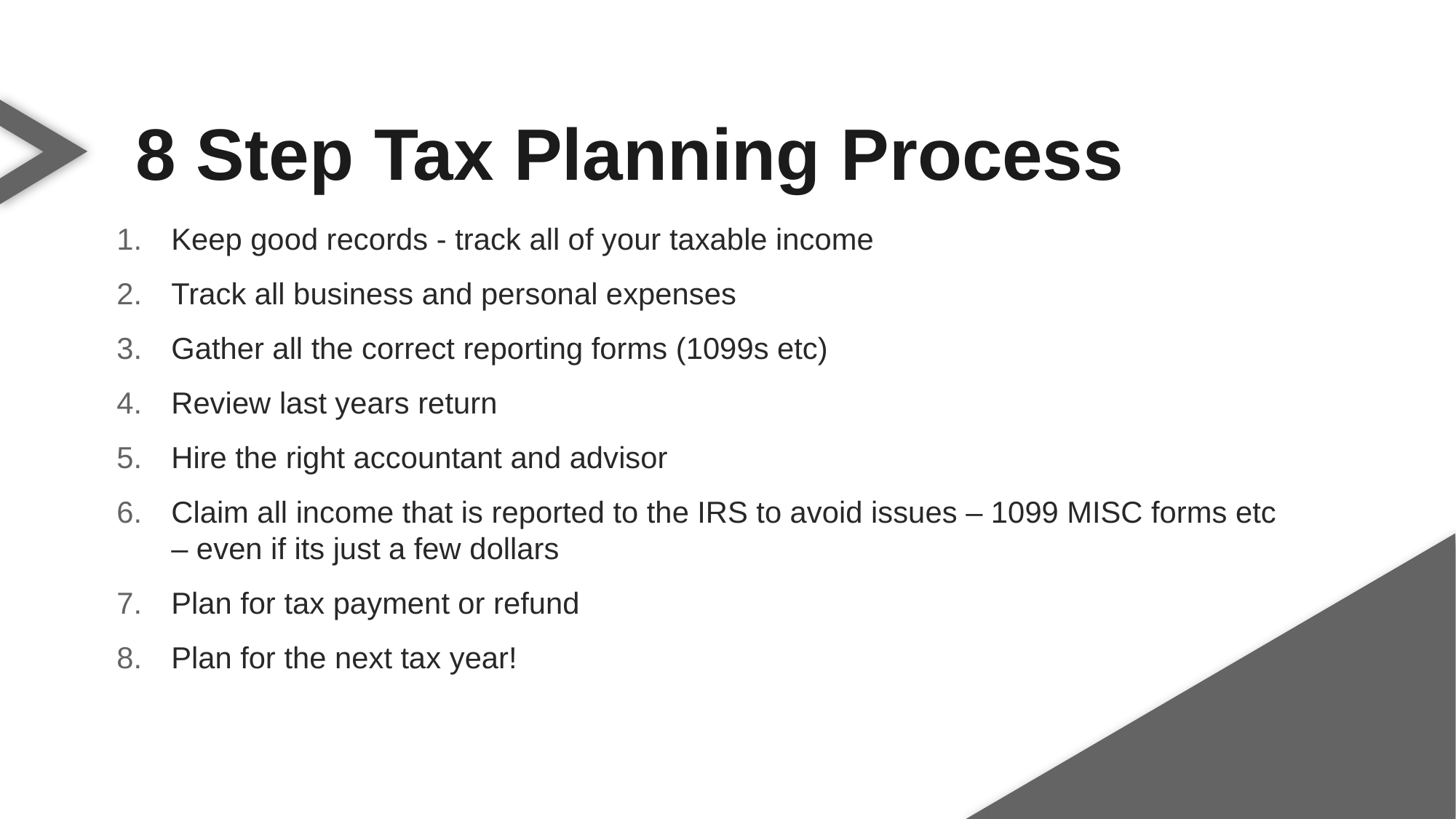

8 Step Tax Planning Process
Keep good records - track all of your taxable income
Track all business and personal expenses
Gather all the correct reporting forms (1099s etc)
Review last years return
Hire the right accountant and advisor
Claim all income that is reported to the IRS to avoid issues – 1099 MISC forms etc – even if its just a few dollars
Plan for tax payment or refund
Plan for the next tax year!